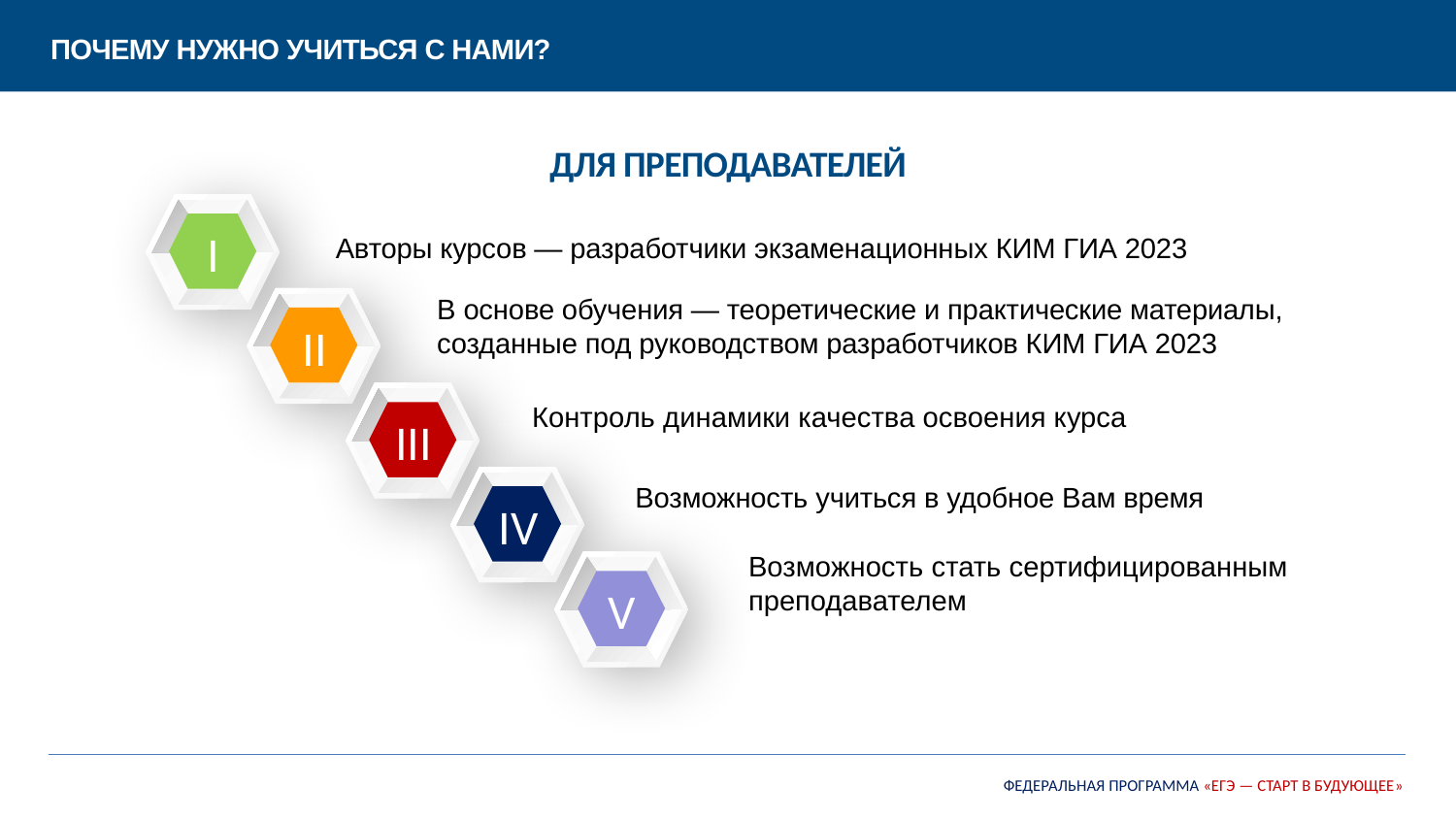

# ПОЧЕМУ НУЖНО УЧИТЬСЯ С НАМИ?
ДЛЯ ПРЕПОДАВАТЕЛЕЙ
I

I
Авторы курсов — разработчики экзаменационных КИМ ГИА 2023
В основе обучения — теоретические и практические материалы, созданные под руководством разработчиков КИМ ГИА 2023

II

III
Контроль динамики качества освоения курса

IV
Возможность учиться в удобное Вам время

IV
Возможность стать сертифицированным преподавателем

V

V